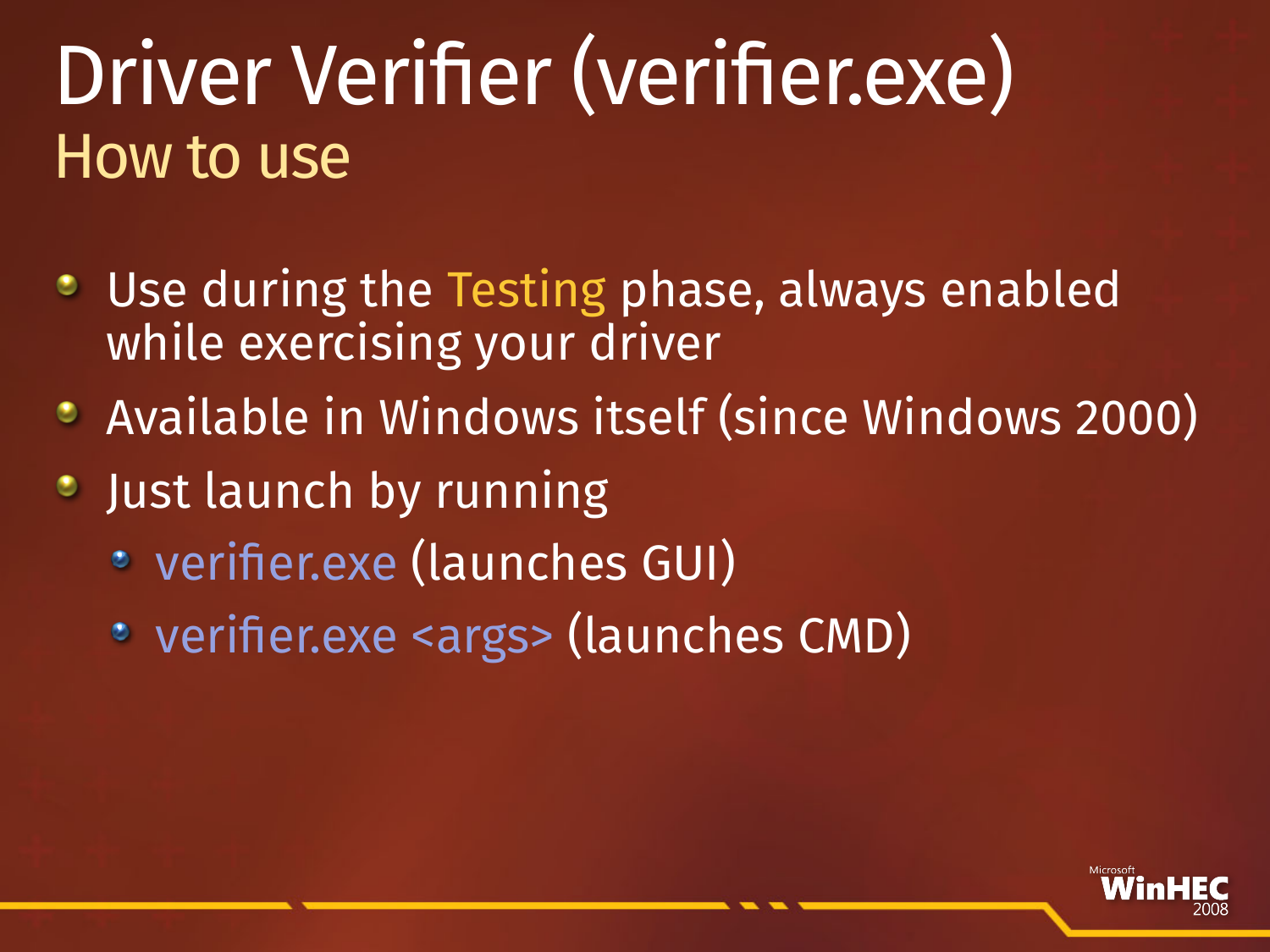

# Driver Verifier (verifier.exe) How to use
Use during the Testing phase, always enabled while exercising your driver
Available in Windows itself (since Windows 2000)
Just launch by running
verifier.exe (launches GUI)
verifier.exe <args> (launches CMD)